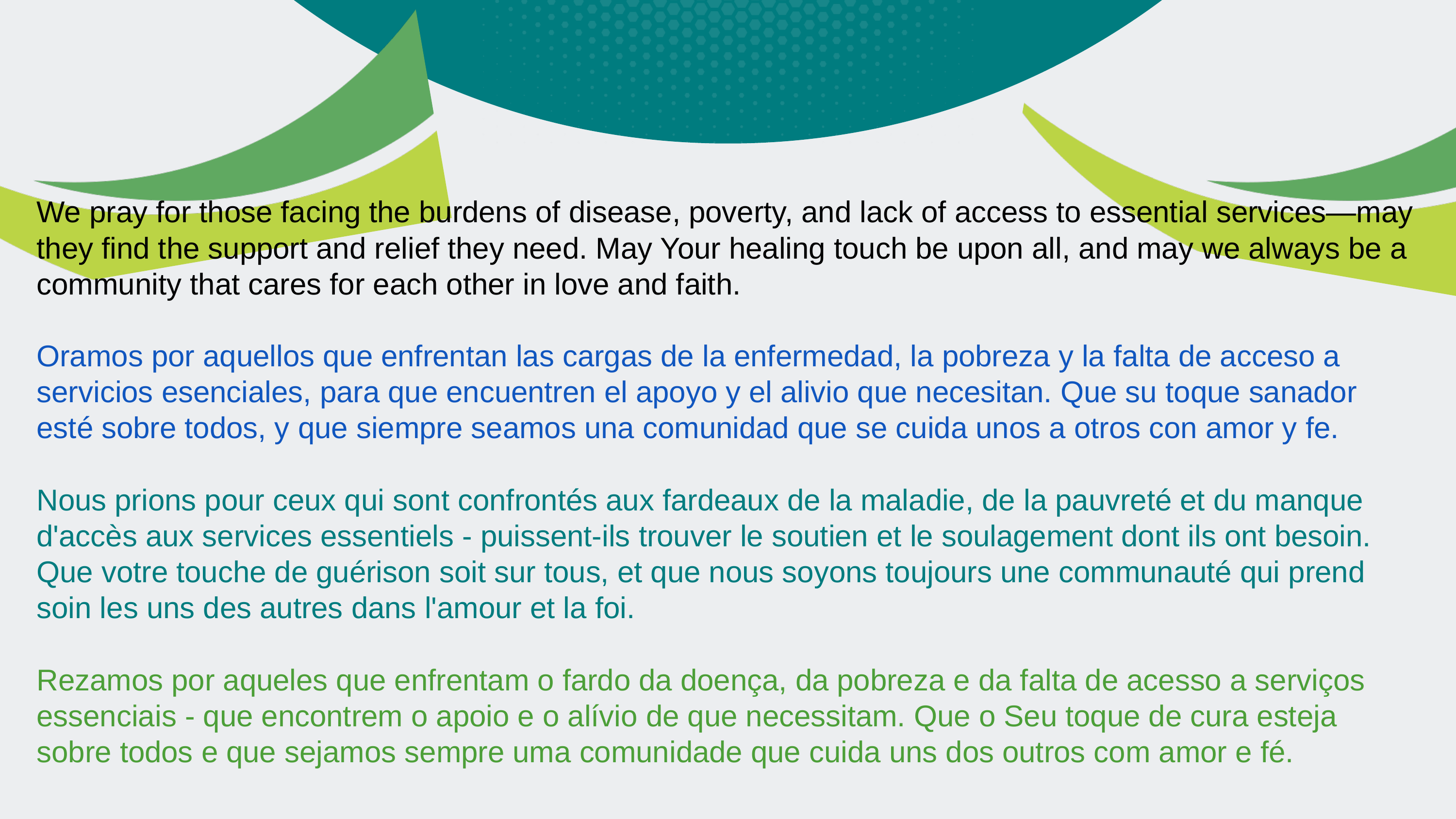

We pray for those facing the burdens of disease, poverty, and lack of access to essential services—may they find the support and relief they need. May Your healing touch be upon all, and may we always be a community that cares for each other in love and faith.

Oramos por aquellos que enfrentan las cargas de la enfermedad, la pobreza y la falta de acceso a servicios esenciales, para que encuentren el apoyo y el alivio que necesitan. Que su toque sanador esté sobre todos, y que siempre seamos una comunidad que se cuida unos a otros con amor y fe.

Nous prions pour ceux qui sont confrontés aux fardeaux de la maladie, de la pauvreté et du manque d'accès aux services essentiels - puissent-ils trouver le soutien et le soulagement dont ils ont besoin. Que votre touche de guérison soit sur tous, et que nous soyons toujours une communauté qui prend soin les uns des autres dans l'amour et la foi.

Rezamos por aqueles que enfrentam o fardo da doença, da pobreza e da falta de acesso a serviços essenciais - que encontrem o apoio e o alívio de que necessitam. Que o Seu toque de cura esteja sobre todos e que sejamos sempre uma comunidade que cuida uns dos outros com amor e fé.